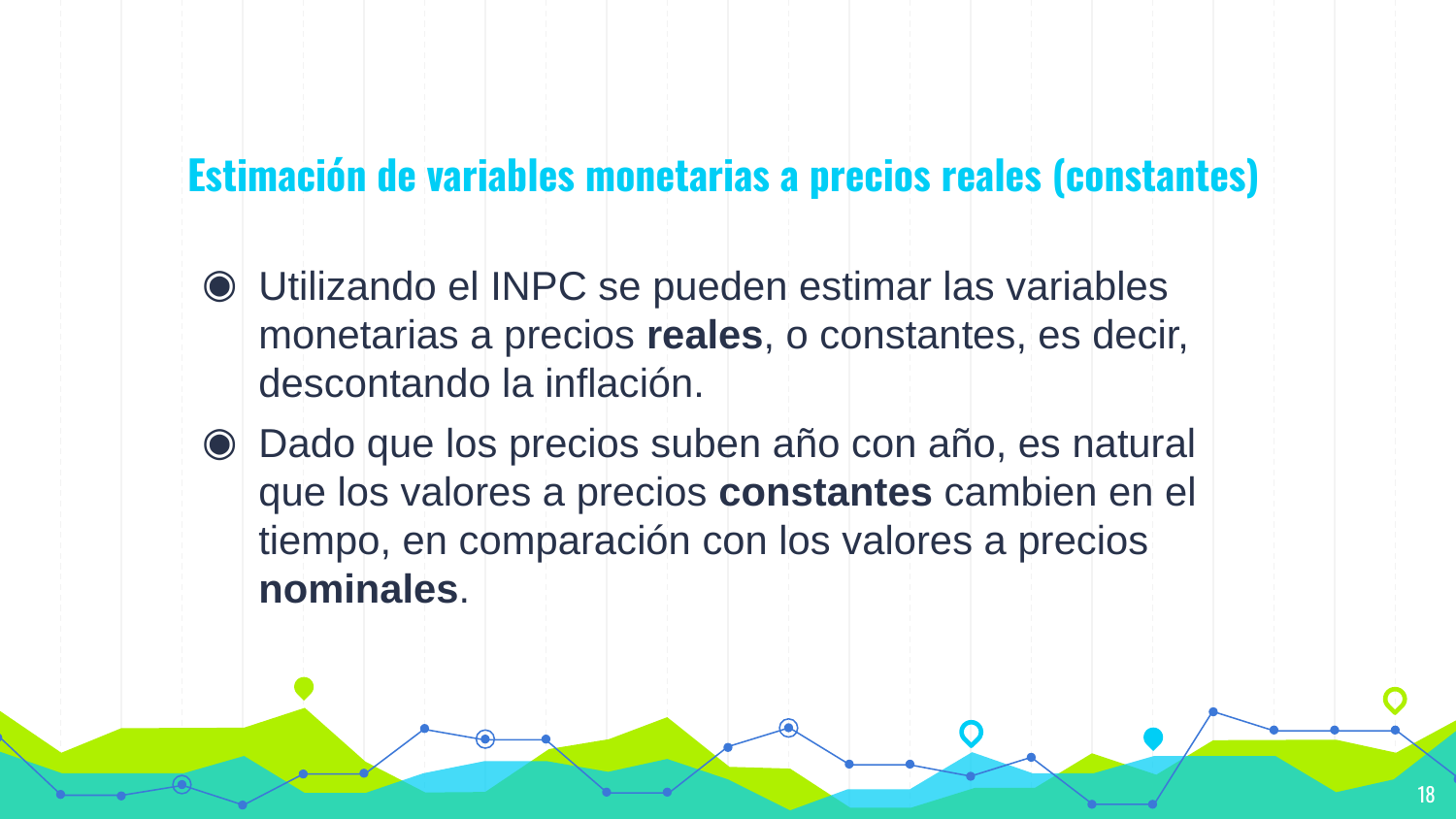

# Estimación de variables monetarias a precios reales (constantes)
Utilizando el INPC se pueden estimar las variables monetarias a precios reales, o constantes, es decir, descontando la inflación.
Dado que los precios suben año con año, es natural que los valores a precios constantes cambien en el tiempo, en comparación con los valores a precios nominales.
18